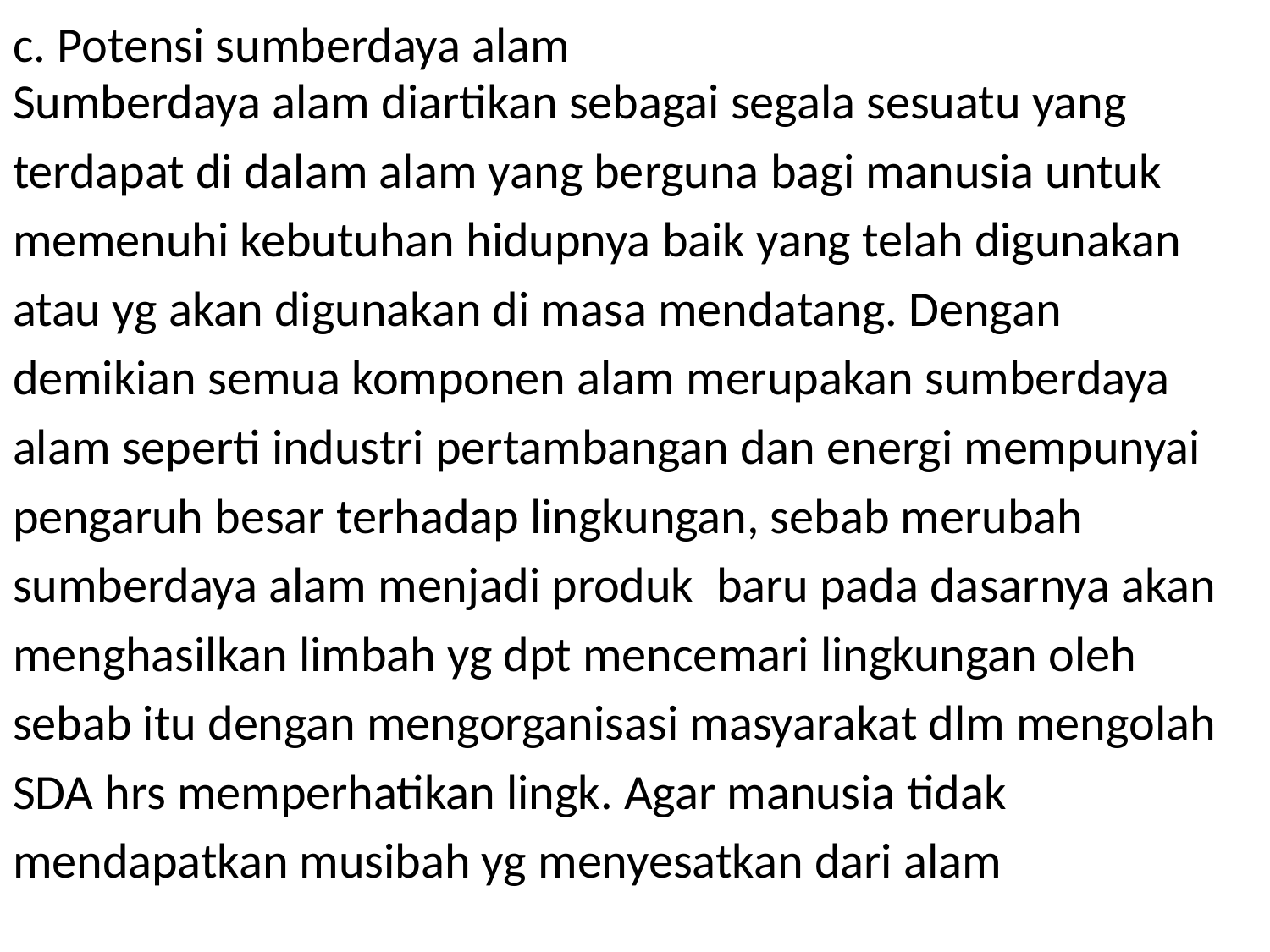

# c. Potensi sumberdaya alam
Sumberdaya alam diartikan sebagai segala sesuatu yang
terdapat di dalam alam yang berguna bagi manusia untuk
memenuhi kebutuhan hidupnya baik yang telah digunakan
atau yg akan digunakan di masa mendatang. Dengan
demikian semua komponen alam merupakan sumberdaya
alam seperti industri pertambangan dan energi mempunyai
pengaruh besar terhadap lingkungan, sebab merubah
sumberdaya alam menjadi produk  baru pada dasarnya akan
menghasilkan limbah yg dpt mencemari lingkungan oleh
sebab itu dengan mengorganisasi masyarakat dlm mengolah
SDA hrs memperhatikan lingk. Agar manusia tidak
mendapatkan musibah yg menyesatkan dari alam